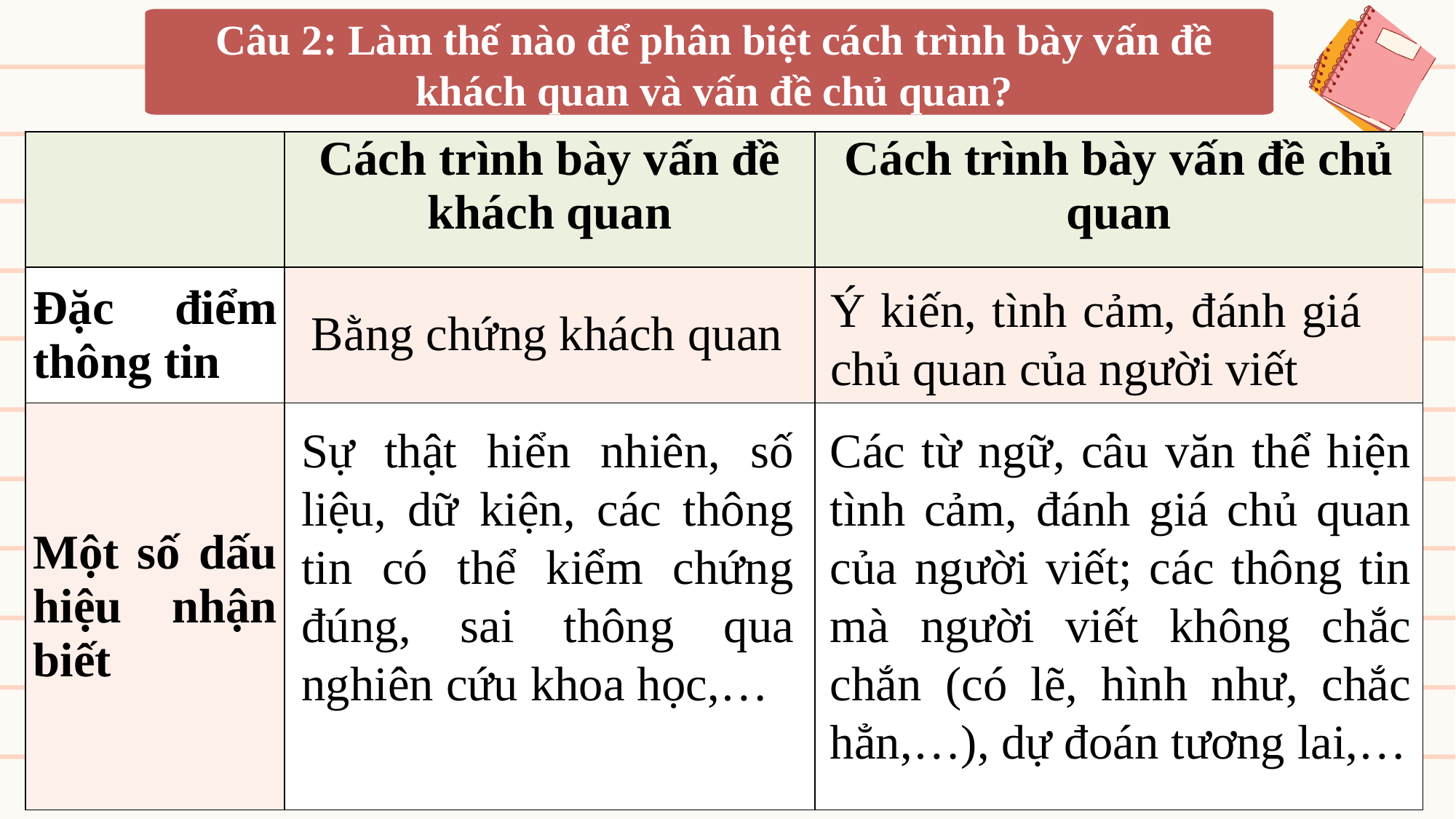

Câu 2: Làm thế nào để phân biệt cách trình bày vấn đề khách quan và vấn đề chủ quan?

|  | Cách trình bày vấn đề khách quan | Cách trình bày vấn đề chủ quan |
| --- | --- | --- |
| Đặc điểm thông tin |  |  |
| Một số dấu hiệu nhận biết |  |  |

Ý kiến, tình cảm, đánh giá chủ quan của người viết
Bằng chứng khách quan

Sự thật hiển nhiên, số liệu, dữ kiện, các thông tin có thể kiểm chứng đúng, sai thông qua nghiên cứu khoa học,…
Các từ ngữ, câu văn thể hiện tình cảm, đánh giá chủ quan của người viết; các thông tin mà người viết không chắc chắn (có lẽ, hình như, chắc hẳn,…), dự đoán tương lai,…